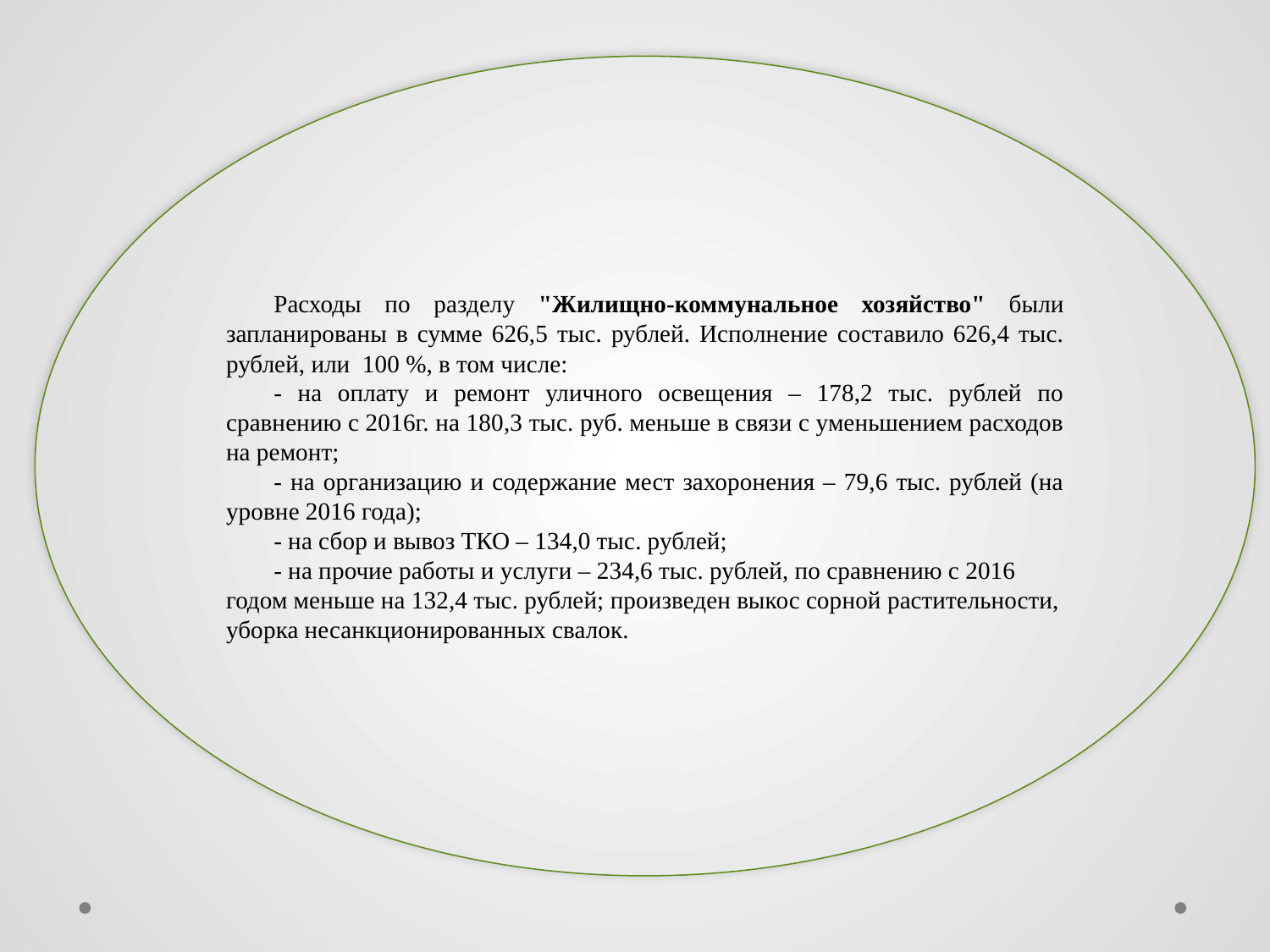

Расходы по разделу "Жилищно-коммунальное хозяйство" были запланированы в сумме 626,5 тыс. рублей. Исполнение составило 626,4 тыс. рублей, или  100 %, в том числе:
- на оплату и ремонт уличного освещения – 178,2 тыс. рублей по сравнению с 2016г. на 180,3 тыс. руб. меньше в связи с уменьшением расходов на ремонт;
- на организацию и содержание мест захоронения – 79,6 тыс. рублей (на уровне 2016 года);
- на сбор и вывоз ТКО – 134,0 тыс. рублей;
- на прочие работы и услуги – 234,6 тыс. рублей, по сравнению с 2016 годом меньше на 132,4 тыс. рублей; произведен выкос сорной растительности, уборка несанкционированных свалок.